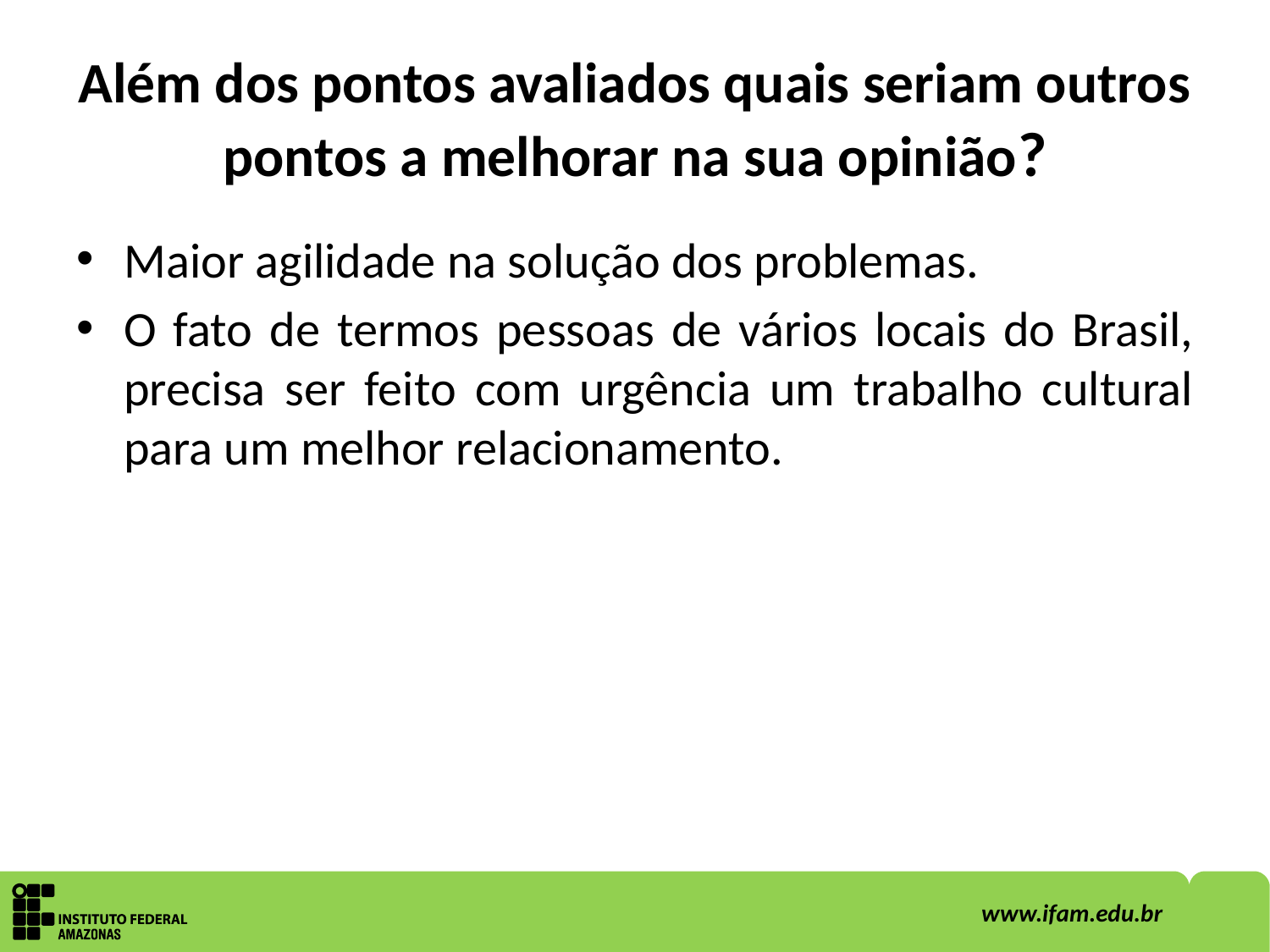

# Além dos pontos avaliados quais seriam outros pontos a melhorar na sua opinião?
Maior agilidade na solução dos problemas.
O fato de termos pessoas de vários locais do Brasil, precisa ser feito com urgência um trabalho cultural para um melhor relacionamento.

2

www.ifam.edu.br